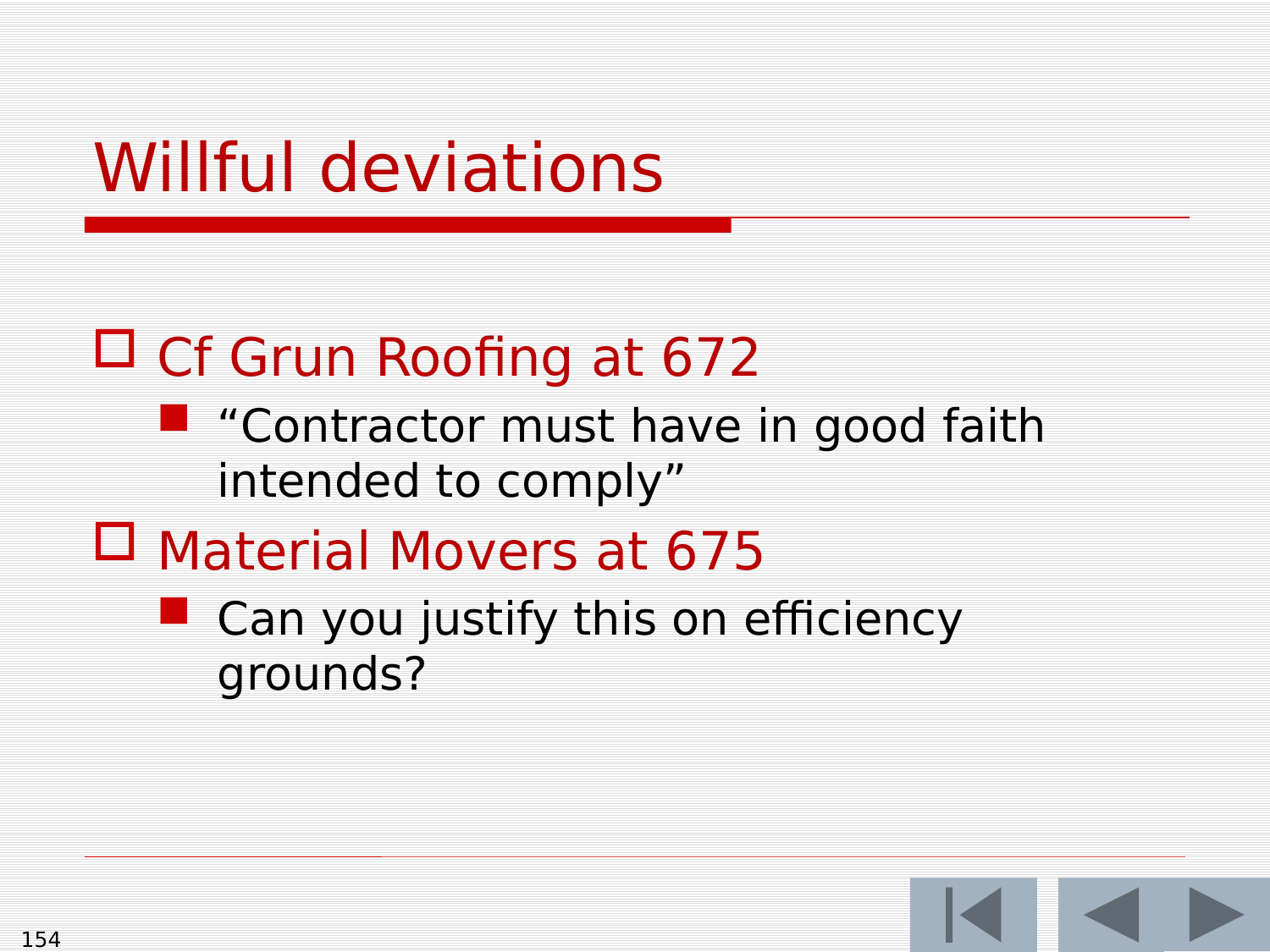

# Willful deviations

Cf Grun Roofing at 672
“Contractor must have in good faith intended to comply”
Material Movers at 675
Can you justify this on efficiency grounds?
154